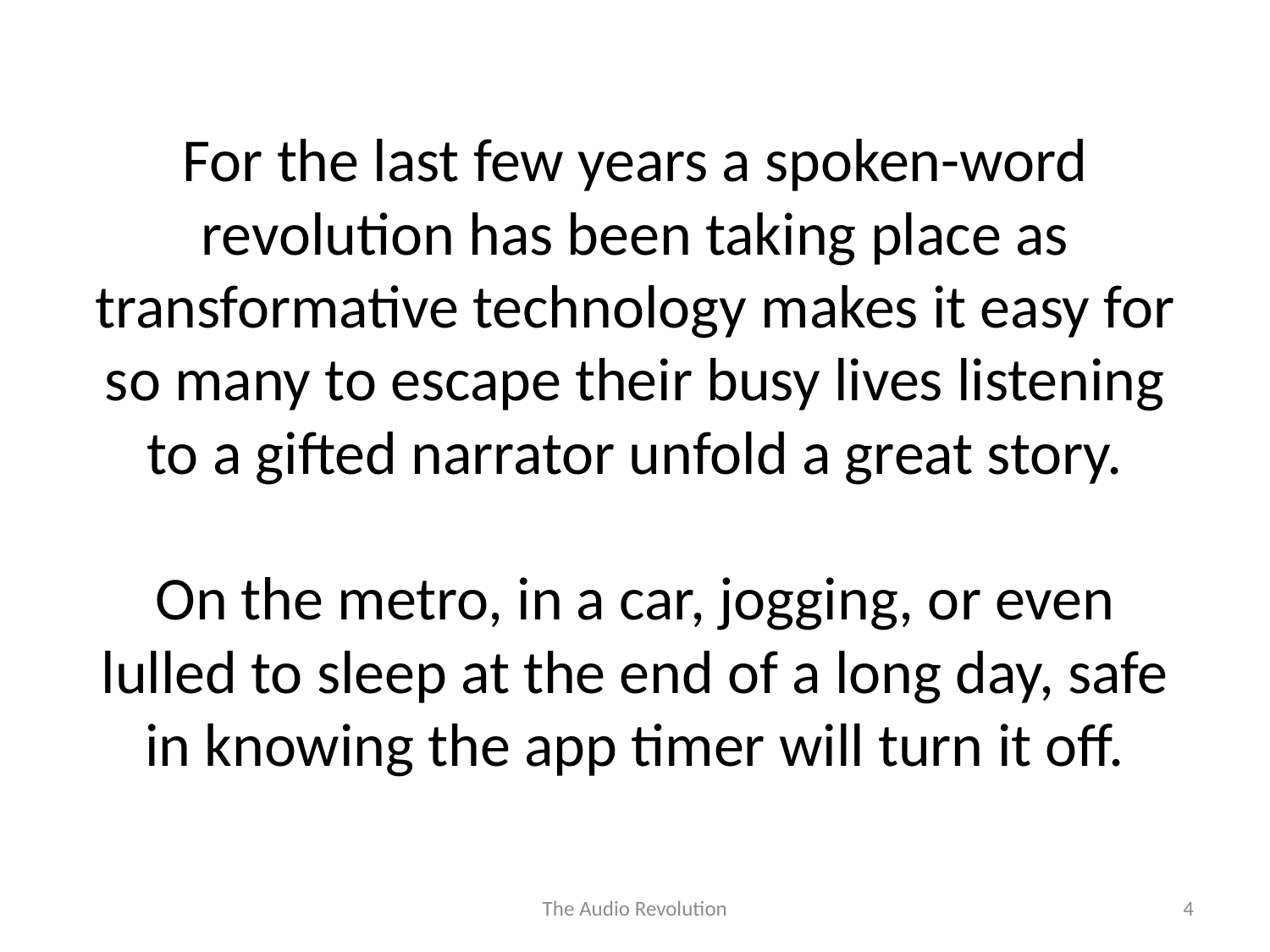

# For the last few years a spoken-word revolution has been taking place as transformative technology makes it easy for so many to escape their busy lives listening to a gifted narrator unfold a great story. On the metro, in a car, jogging, or even lulled to sleep at the end of a long day, safe in knowing the app timer will turn it off.
The Audio Revolution
4